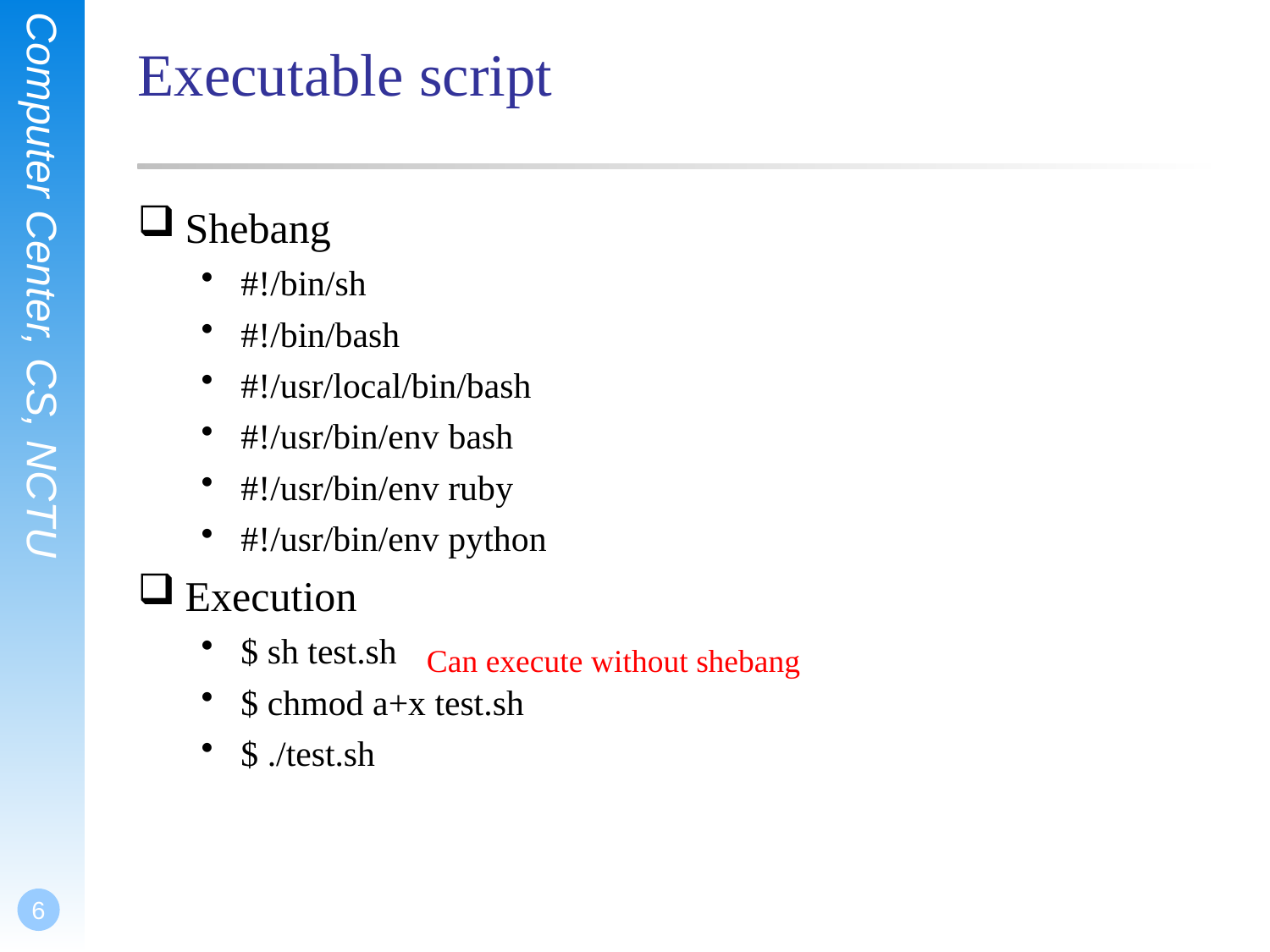

# Executable script
Shebang
#!/bin/sh
#!/bin/bash
#!/usr/local/bin/bash
#!/usr/bin/env bash
#!/usr/bin/env ruby
#!/usr/bin/env python
Execution
$ sh test.sh
$ chmod a+x test.sh
$ ./test.sh
Can execute without shebang